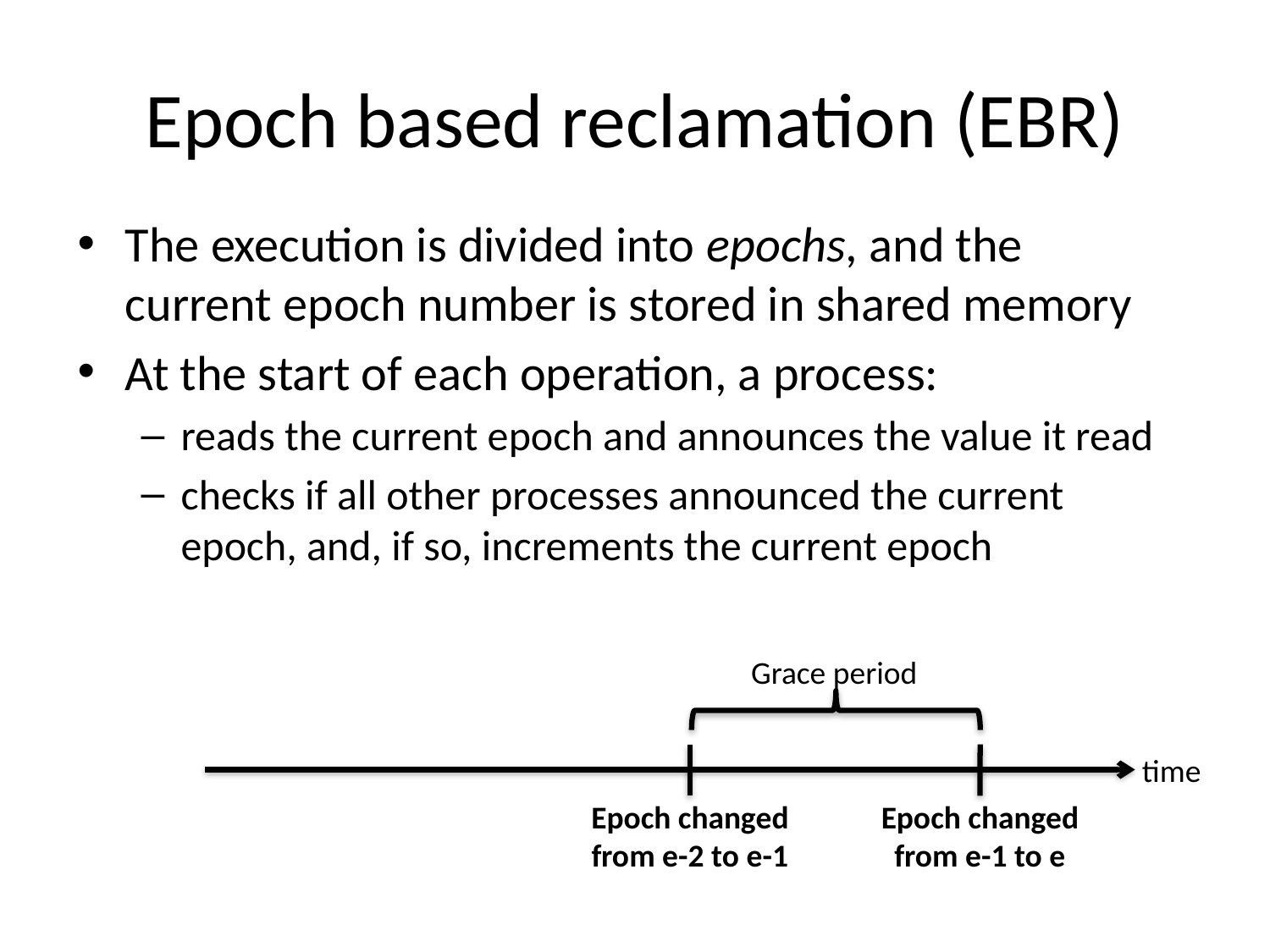

# Epoch based reclamation (EBR)
The execution is divided into epochs, and the current epoch number is stored in shared memory
At the start of each operation, a process:
reads the current epoch and announces the value it read
checks if all other processes announced the current epoch, and, if so, increments the current epoch

Grace period
time
Epoch changed from e-2 to e-1
Epoch changed from e-1 to e